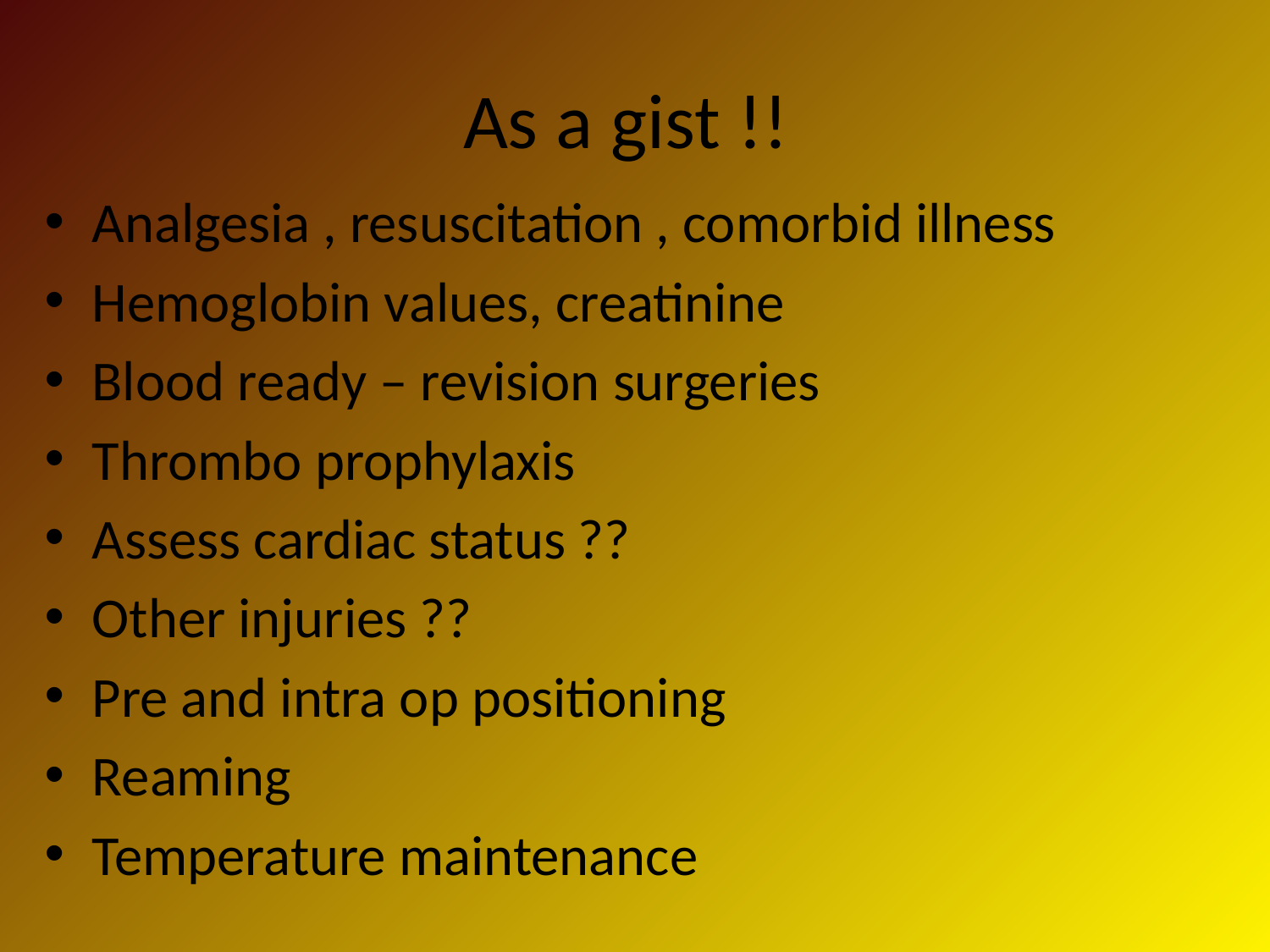

# As a gist !!
Analgesia , resuscitation , comorbid illness
Hemoglobin values, creatinine
Blood ready – revision surgeries
Thrombo prophylaxis
Assess cardiac status ??
Other injuries ??
Pre and intra op positioning
Reaming
Temperature maintenance